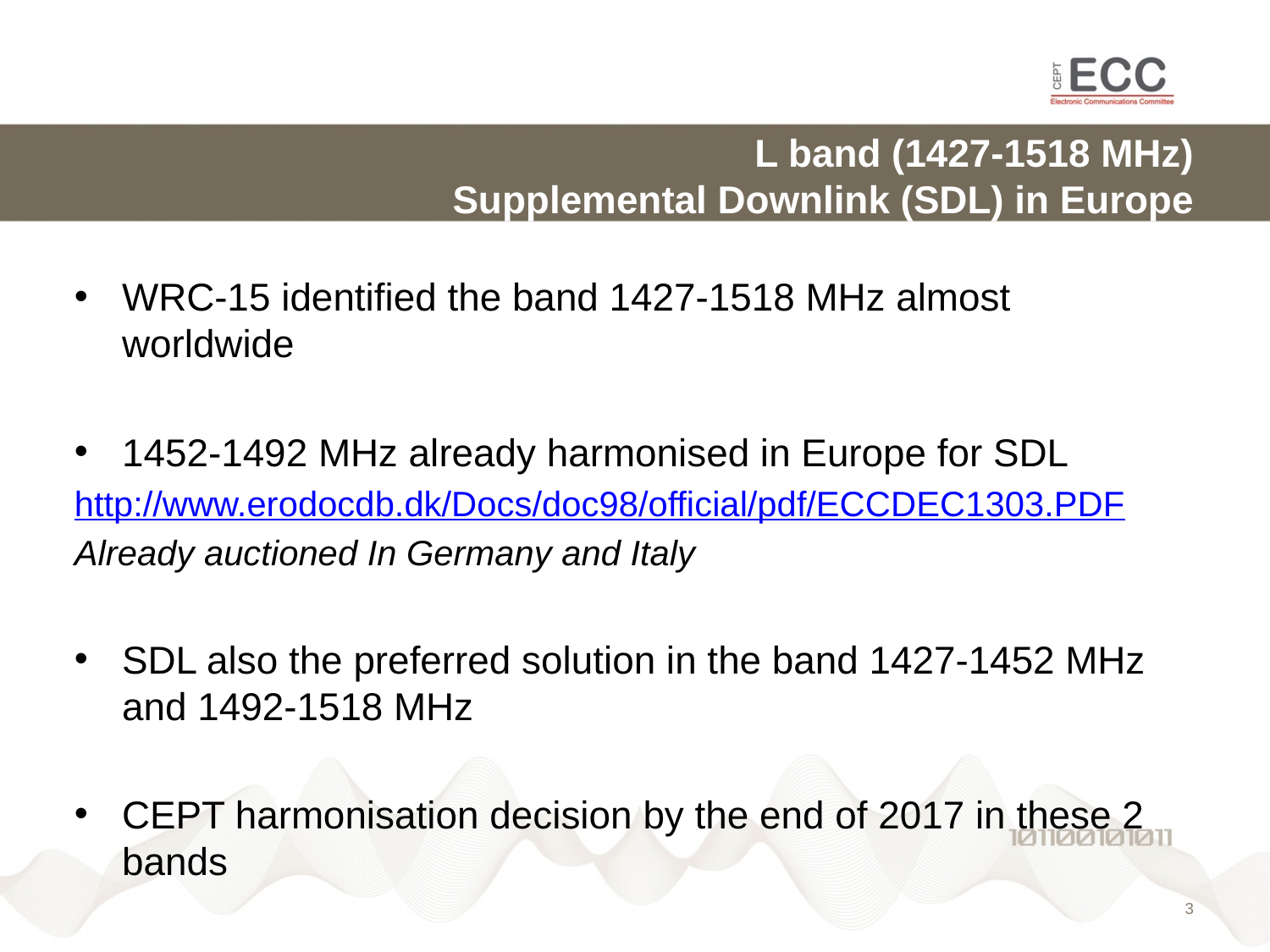

# L band (1427-1518 MHz) Supplemental Downlink (SDL) in Europe
WRC-15 identified the band 1427-1518 MHz almost worldwide

1452-1492 MHz already harmonised in Europe for SDL
http://www.erodocdb.dk/Docs/doc98/official/pdf/ECCDEC1303.PDF
Already auctioned In Germany and Italy

SDL also the preferred solution in the band 1427-1452 MHz and 1492-1518 MHz

CEPT harmonisation decision by the end of 2017 in these 2 bands
3